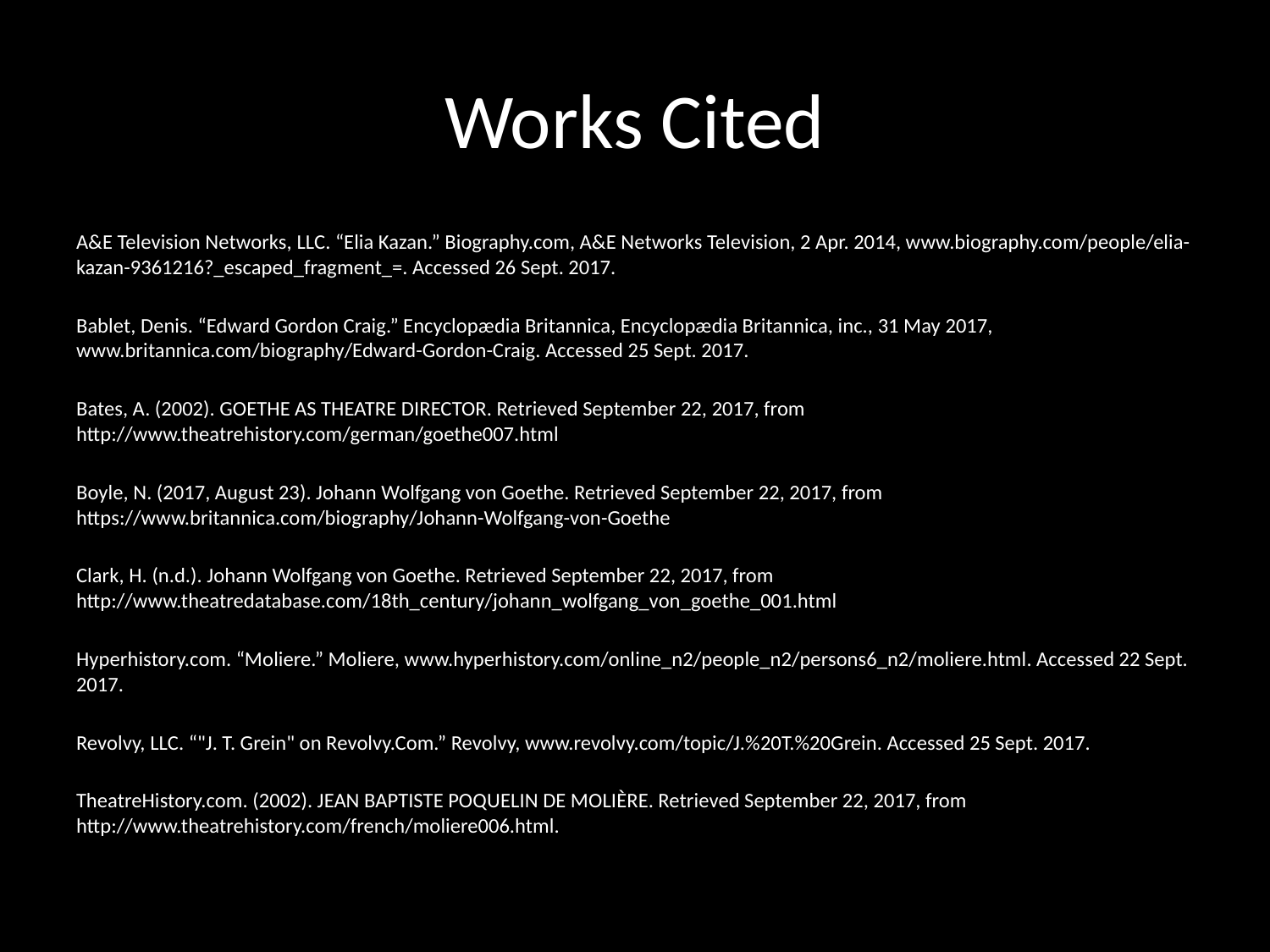

# Works Cited
A&E Television Networks, LLC. “Elia Kazan.” Biography.com, A&E Networks Television, 2 Apr. 2014, www.biography.com/people/elia-kazan-9361216?_escaped_fragment_=. Accessed 26 Sept. 2017.

Bablet, Denis. “Edward Gordon Craig.” Encyclopædia Britannica, Encyclopædia Britannica, inc., 31 May 2017, www.britannica.com/biography/Edward-Gordon-Craig. Accessed 25 Sept. 2017.

Bates, A. (2002). GOETHE AS THEATRE DIRECTOR. Retrieved September 22, 2017, from http://www.theatrehistory.com/german/goethe007.html

Boyle, N. (2017, August 23). Johann Wolfgang von Goethe. Retrieved September 22, 2017, from https://www.britannica.com/biography/Johann-Wolfgang-von-Goethe

Clark, H. (n.d.). Johann Wolfgang von Goethe. Retrieved September 22, 2017, from http://www.theatredatabase.com/18th_century/johann_wolfgang_von_goethe_001.html

Hyperhistory.com. “Moliere.” Moliere, www.hyperhistory.com/online_n2/people_n2/persons6_n2/moliere.html. Accessed 22 Sept. 2017.

Revolvy, LLC. “"J. T. Grein" on Revolvy.Com.” Revolvy, www.revolvy.com/topic/J.%20T.%20Grein. Accessed 25 Sept. 2017.

TheatreHistory.com. (2002). JEAN BAPTISTE POQUELIN DE MOLIÈRE. Retrieved September 22, 2017, from http://www.theatrehistory.com/french/moliere006.html.